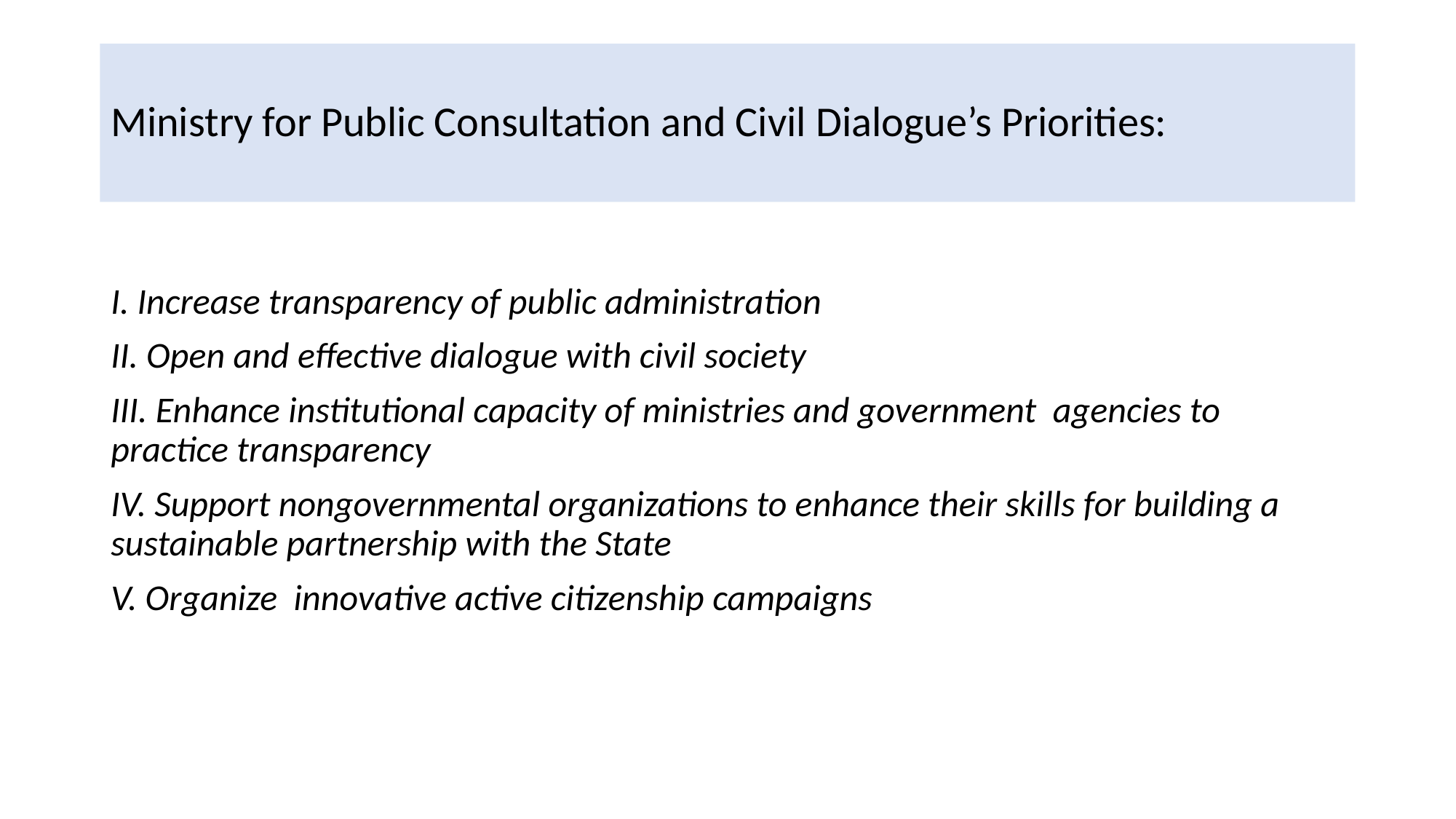

# Ministry for Public Consultation and Civil Dialogue’s Priorities:

I. Increase transparency of public administration
II. Open and effective dialogue with civil society
III. Enhance institutional capacity of ministries and government  agencies to practice transparency
IV. Support nongovernmental organizations to enhance their skills for building a sustainable partnership with the State
V. Organize  innovative active citizenship campaigns